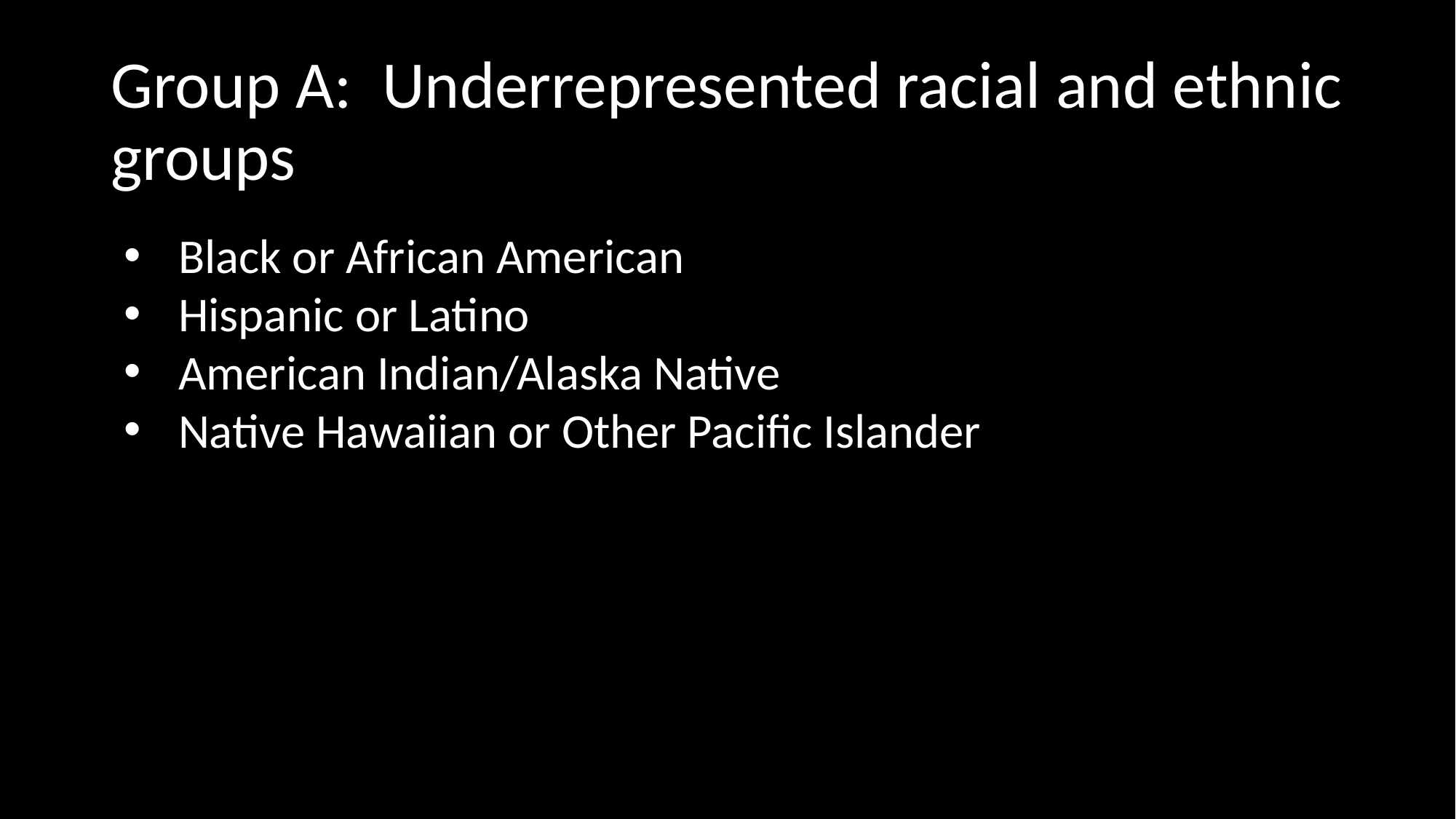

# Group A:  Underrepresented racial and ethnic groups
Black or African American
Hispanic or Latino
American Indian/Alaska Native
Native Hawaiian or Other Pacific Islander